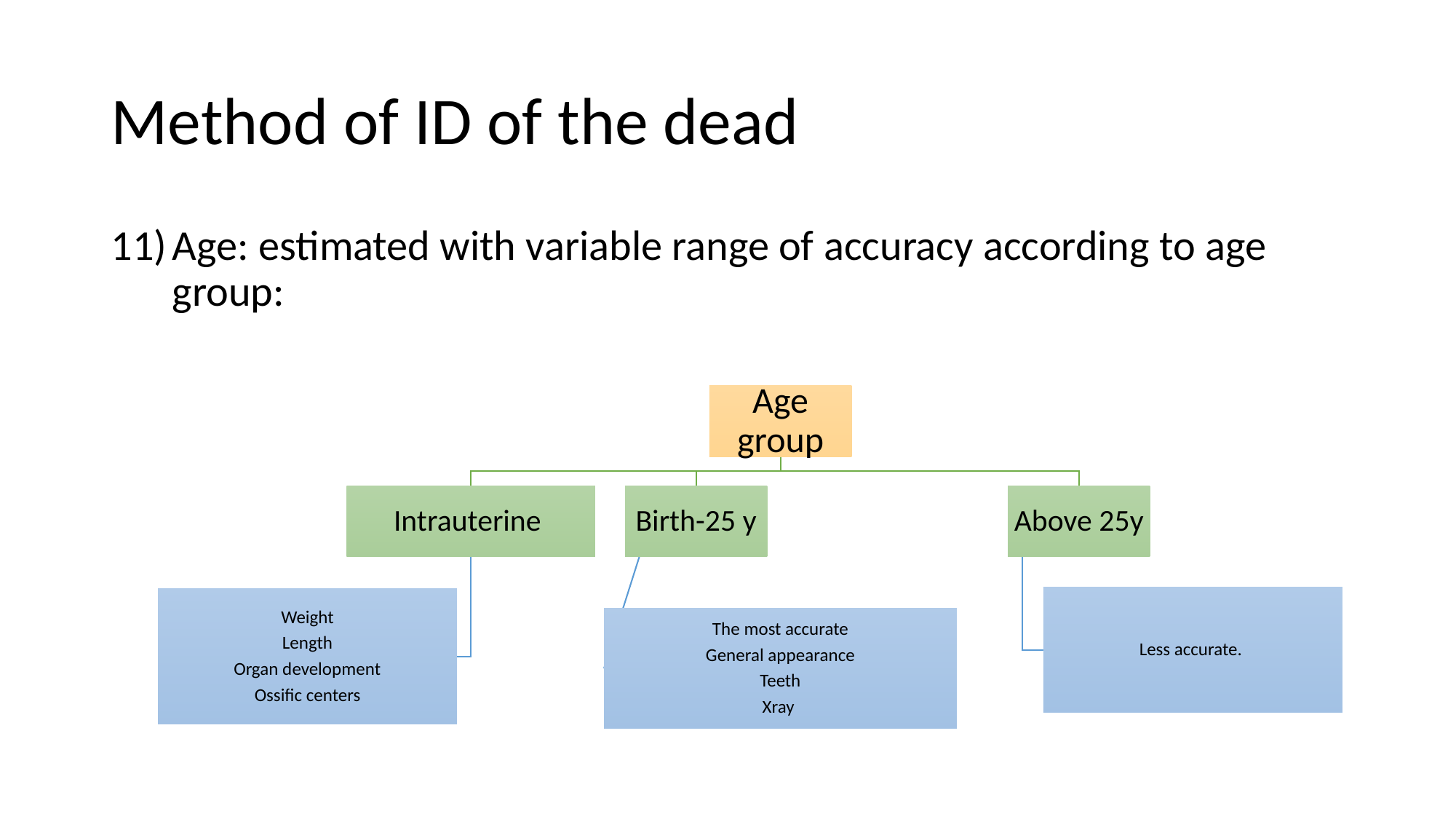

# Method of ID of the dead
Age: estimated with variable range of accuracy according to age group:

Age group
Intrauterine
Weight
Length
Organ development
Ossific centers
Birth-25 y
The most accurate
General appearance
Teeth
Xray
Above 25y
Less accurate.